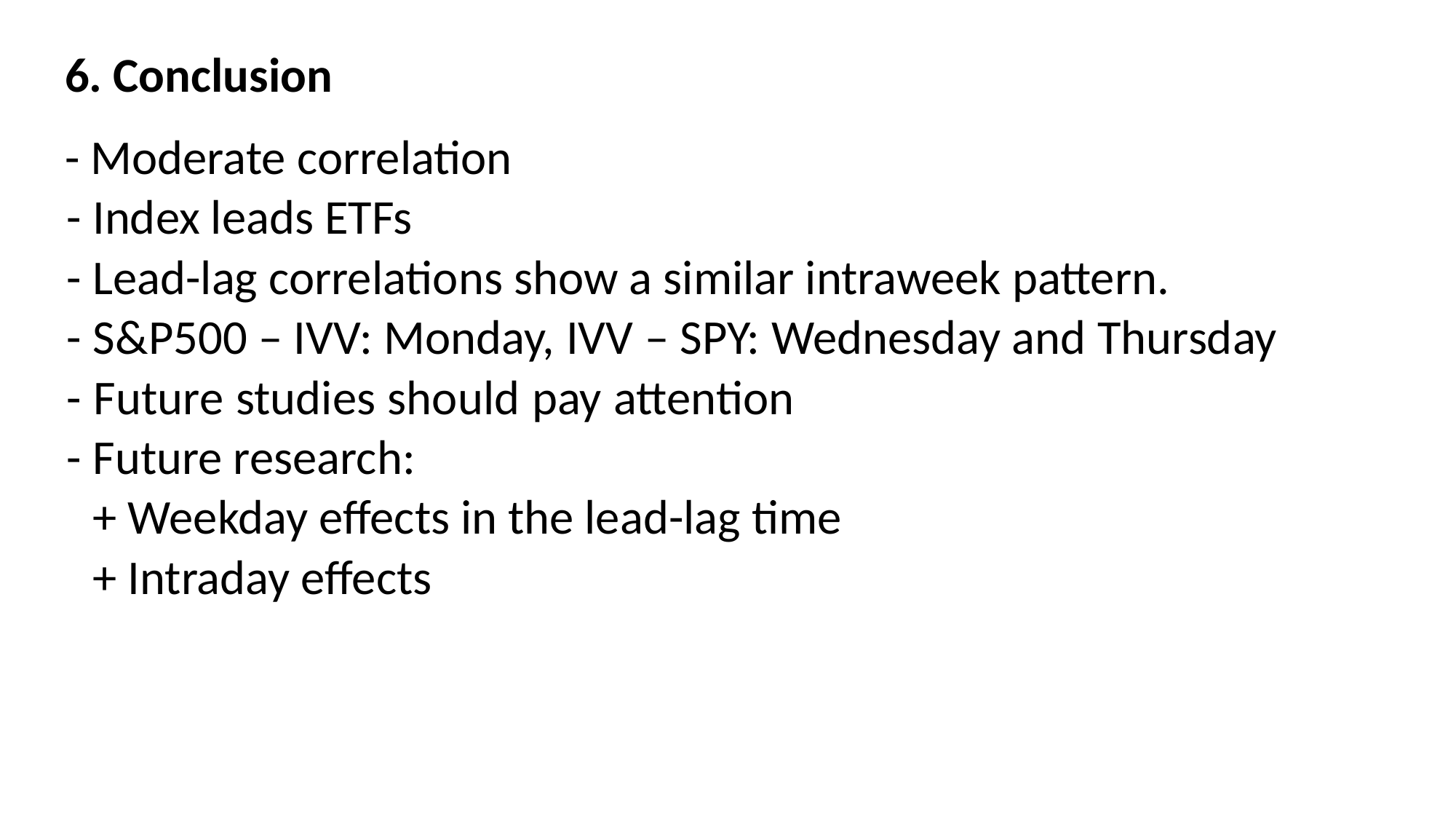

6. Conclusion
- Moderate correlation
- Index leads ETFs
- Lead-lag correlations show a similar intraweek pattern.
- S&P500 – IVV: Monday, IVV – SPY: Wednesday and Thursday
- Future studies should pay attention
- Future research:
+ Weekday effects in the lead-lag time
+ Intraday effects